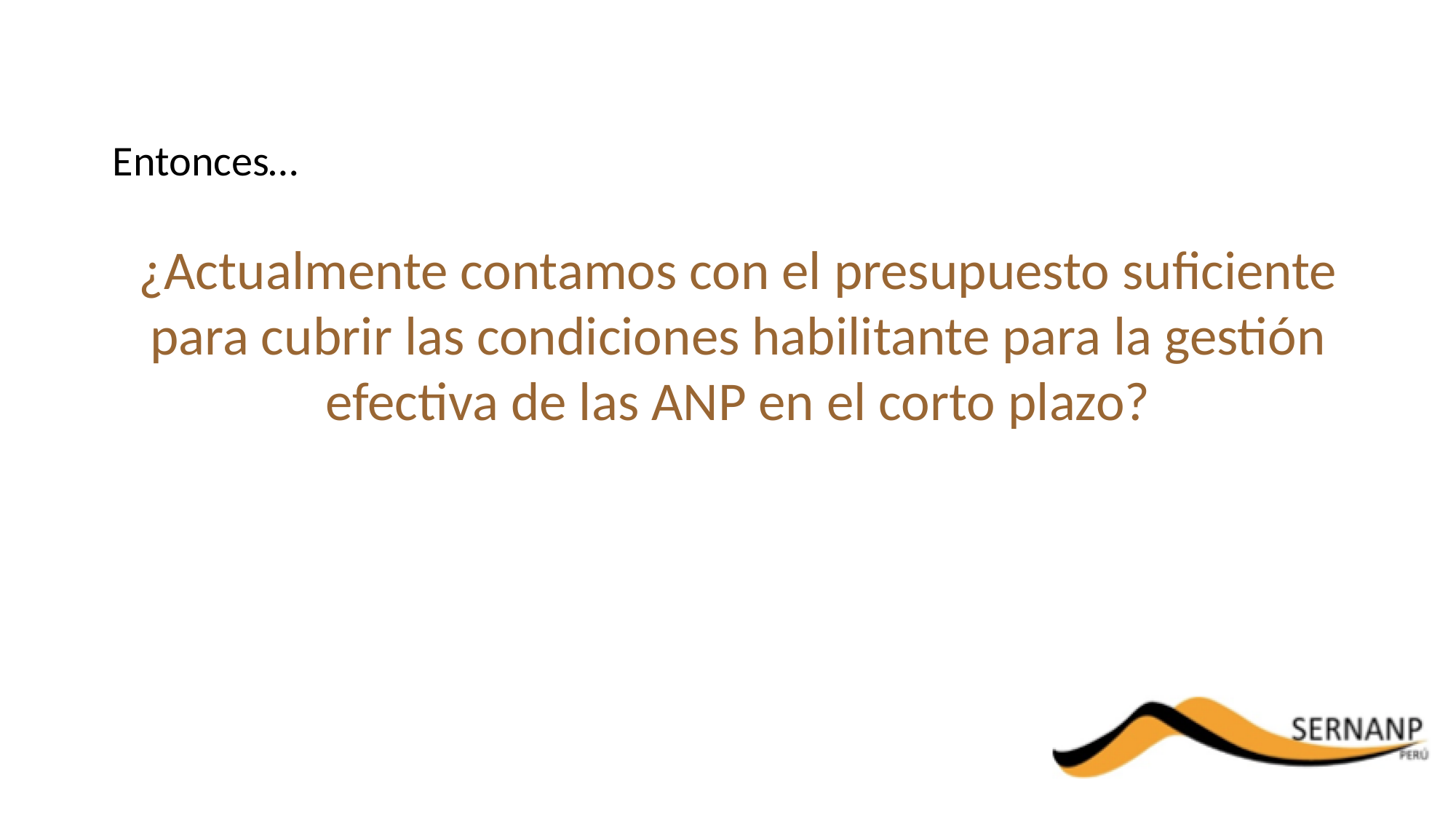

Entonces…

¿Actualmente contamos con el presupuesto suficiente para cubrir las condiciones habilitante para la gestión efectiva de las ANP en el corto plazo?